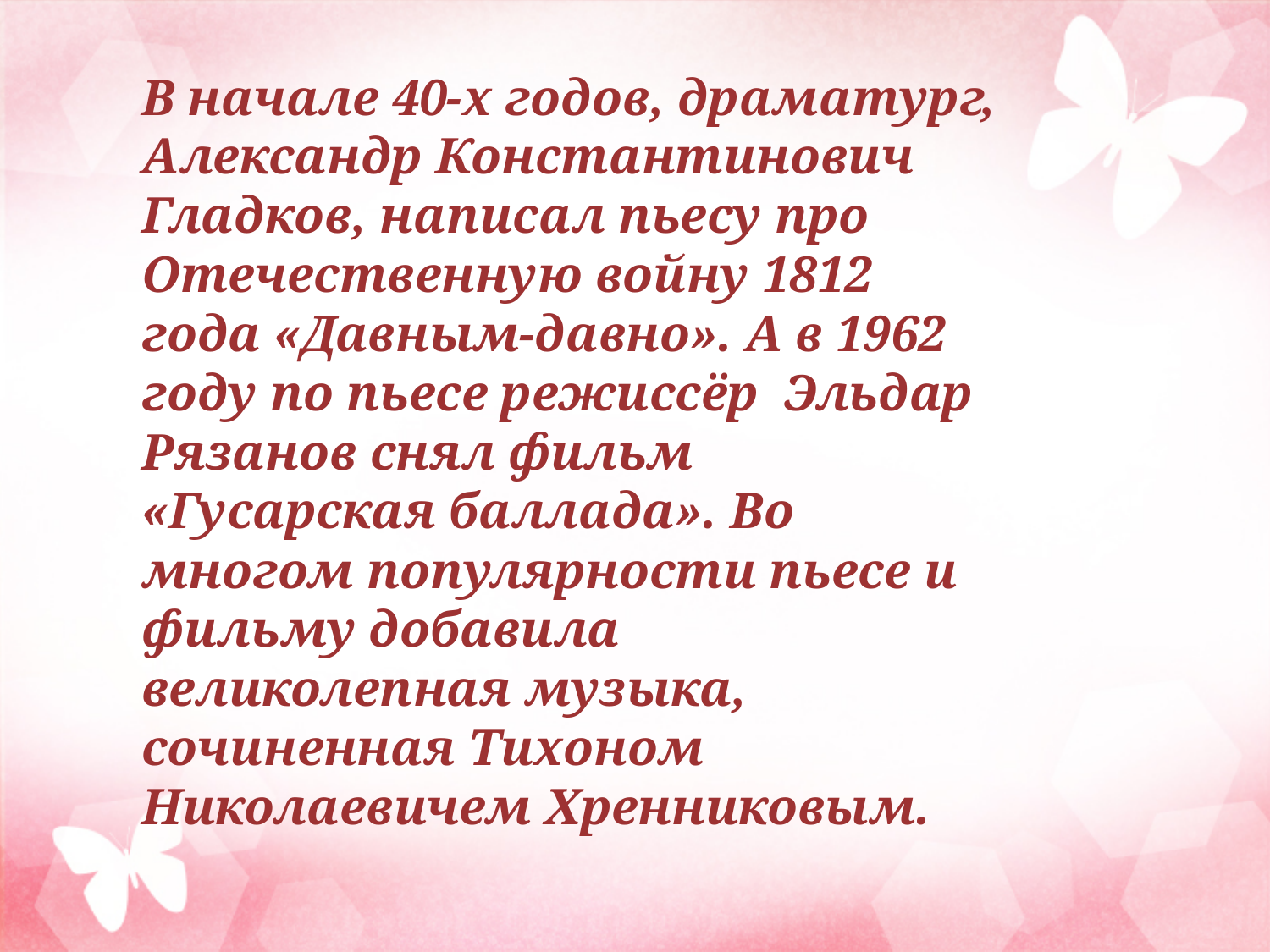

В начале 40-х годов, драматург, Александр Константинович Гладков, написал пьесу про Отечественную войну 1812 года «Давным-давно». А в 1962 году по пьесе режиссёр  Эльдар Рязанов снял фильм «Гусарская баллада». Во многом популярности пьесе и фильму добавила великолепная музыка, сочиненная Тихоном Николаевичем Хренниковым.